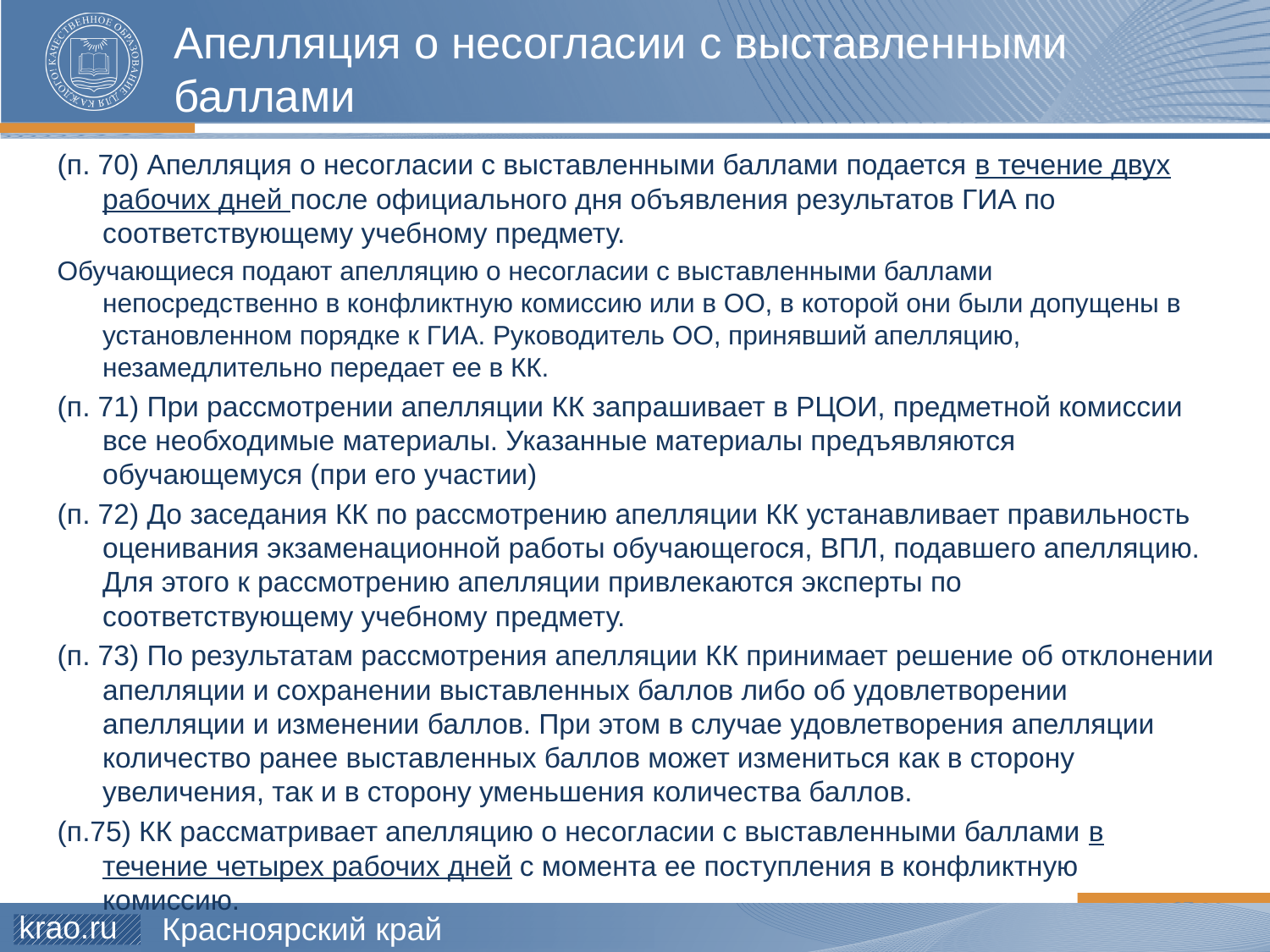

# Апелляция о несогласии с выставленными баллами
(п. 70) Апелляция о несогласии с выставленными баллами подается в течение двух рабочих дней после официального дня объявления результатов ГИА по соответствующему учебному предмету.
Обучающиеся подают апелляцию о несогласии с выставленными баллами непосредственно в конфликтную комиссию или в ОО, в которой они были допущены в установленном порядке к ГИА. Руководитель ОО, принявший апелляцию, незамедлительно передает ее в КК.
(п. 71) При рассмотрении апелляции КК запрашивает в РЦОИ, предметной комиссии все необходимые материалы. Указанные материалы предъявляются обучающемуся (при его участии)
(п. 72) До заседания КК по рассмотрению апелляции КК устанавливает правильность оценивания экзаменационной работы обучающегося, ВПЛ, подавшего апелляцию. Для этого к рассмотрению апелляции привлекаются эксперты по соответствующему учебному предмету.
(п. 73) По результатам рассмотрения апелляции КК принимает решение об отклонении апелляции и сохранении выставленных баллов либо об удовлетворении апелляции и изменении баллов. При этом в случае удовлетворения апелляции количество ранее выставленных баллов может измениться как в сторону увеличения, так и в сторону уменьшения количества баллов.
(п.75) КК рассматривает апелляцию о несогласии с выставленными баллами в течение четырех рабочих дней с момента ее поступления в конфликтную комиссию.